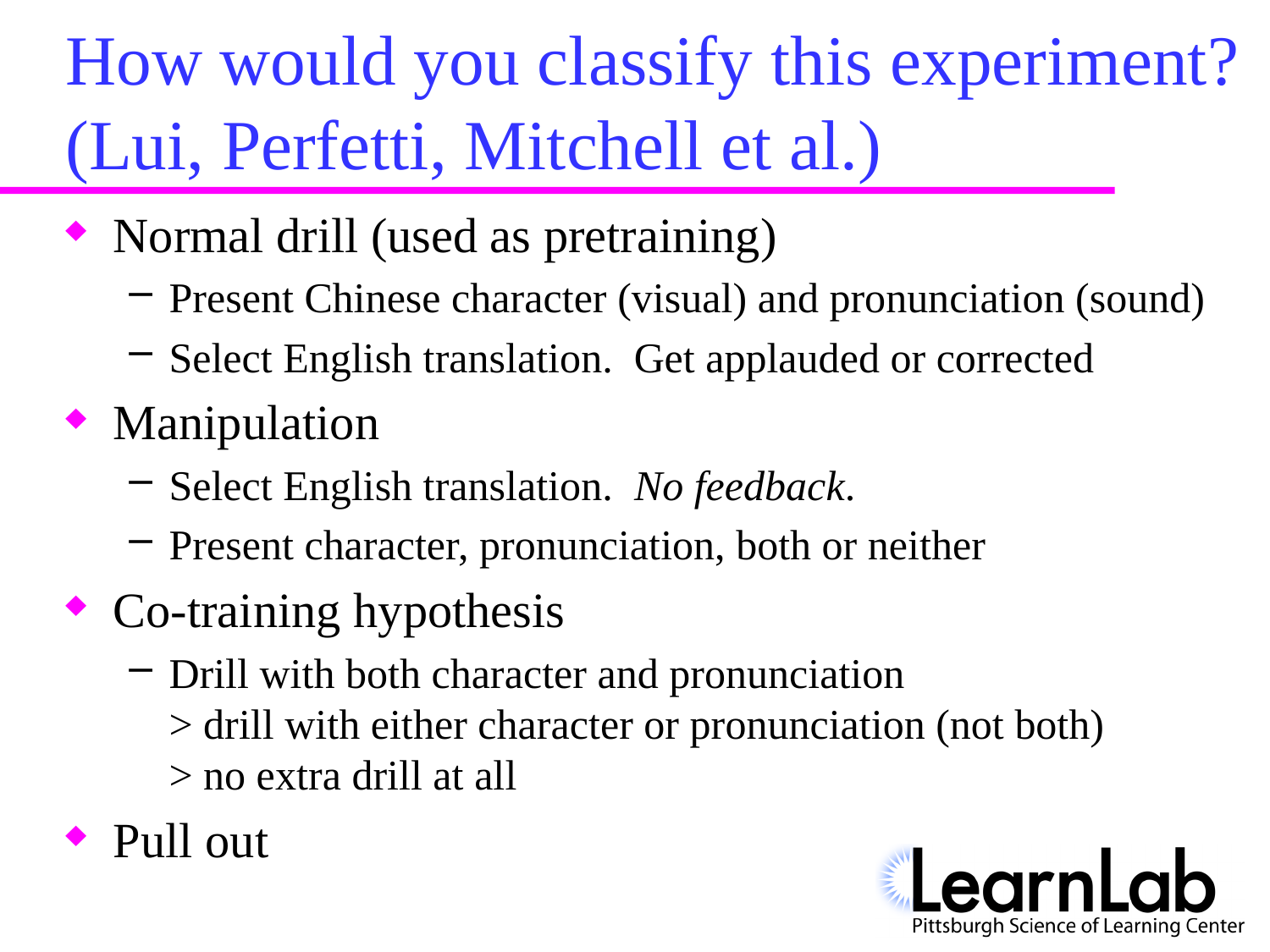

# How would you classify this experiment? (Lui, Perfetti, Mitchell et al.)
Normal drill (used as pretraining)
Present Chinese character (visual) and pronunciation (sound)
Select English translation.  Get applauded or corrected
Manipulation
Select English translation.  No feedback.
Present character, pronunciation, both or neither
Co-training hypothesis
Drill with both character and pronunciation
> drill with either character or pronunciation (not both)
> no extra drill at all
Pull out